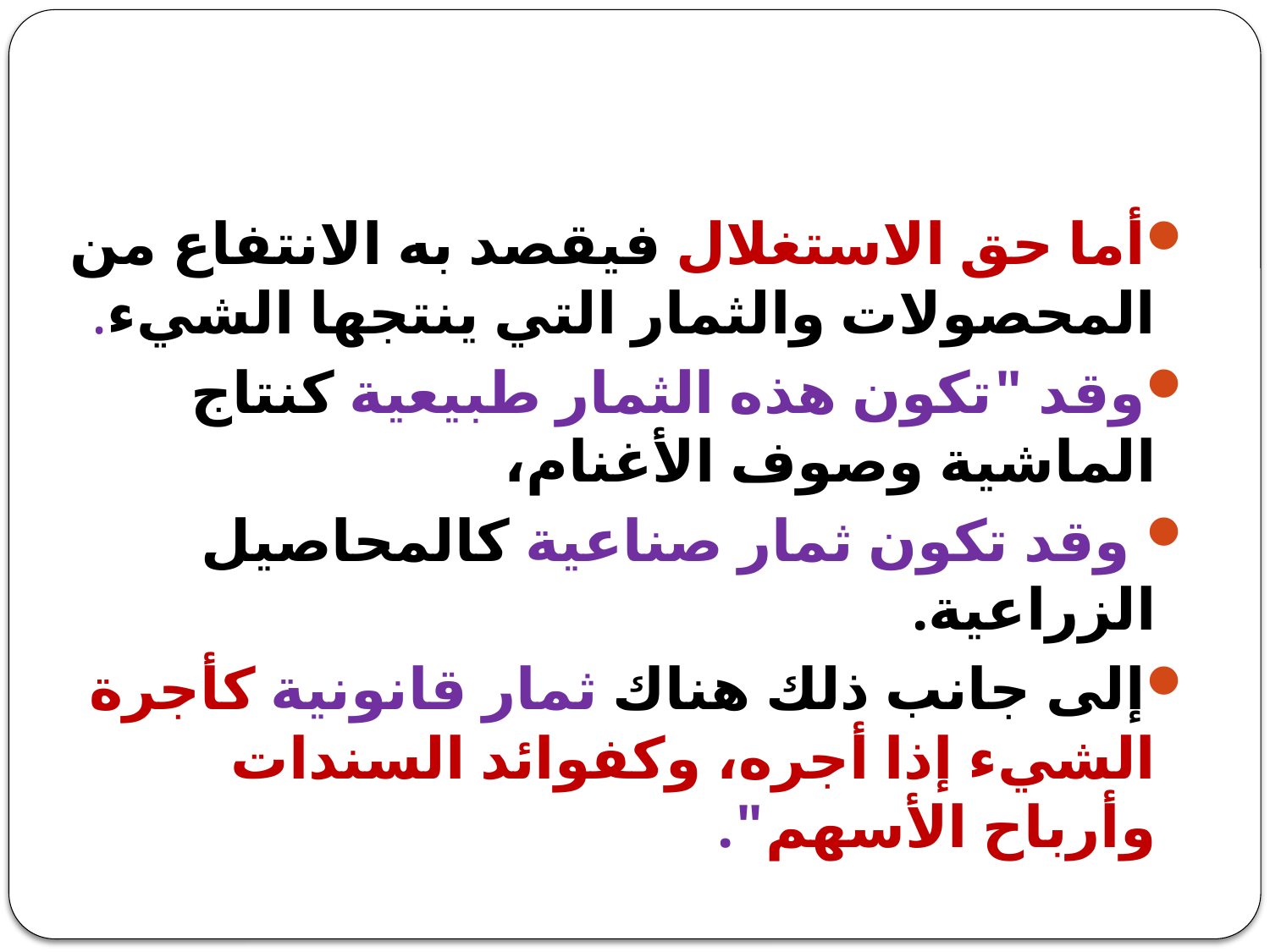

#
أما حق الاستغلال فيقصد به الانتفاع من المحصولات والثمار التي ينتجها الشيء.
وقد "تكون هذه الثمار طبيعية كنتاج الماشية وصوف الأغنام،
 وقد تكون ثمار صناعية كالمحاصيل الزراعية.
إلى جانب ذلك هناك ثمار قانونية كأجرة الشيء إذا أجره، وكفوائد السندات وأرباح الأسهم".